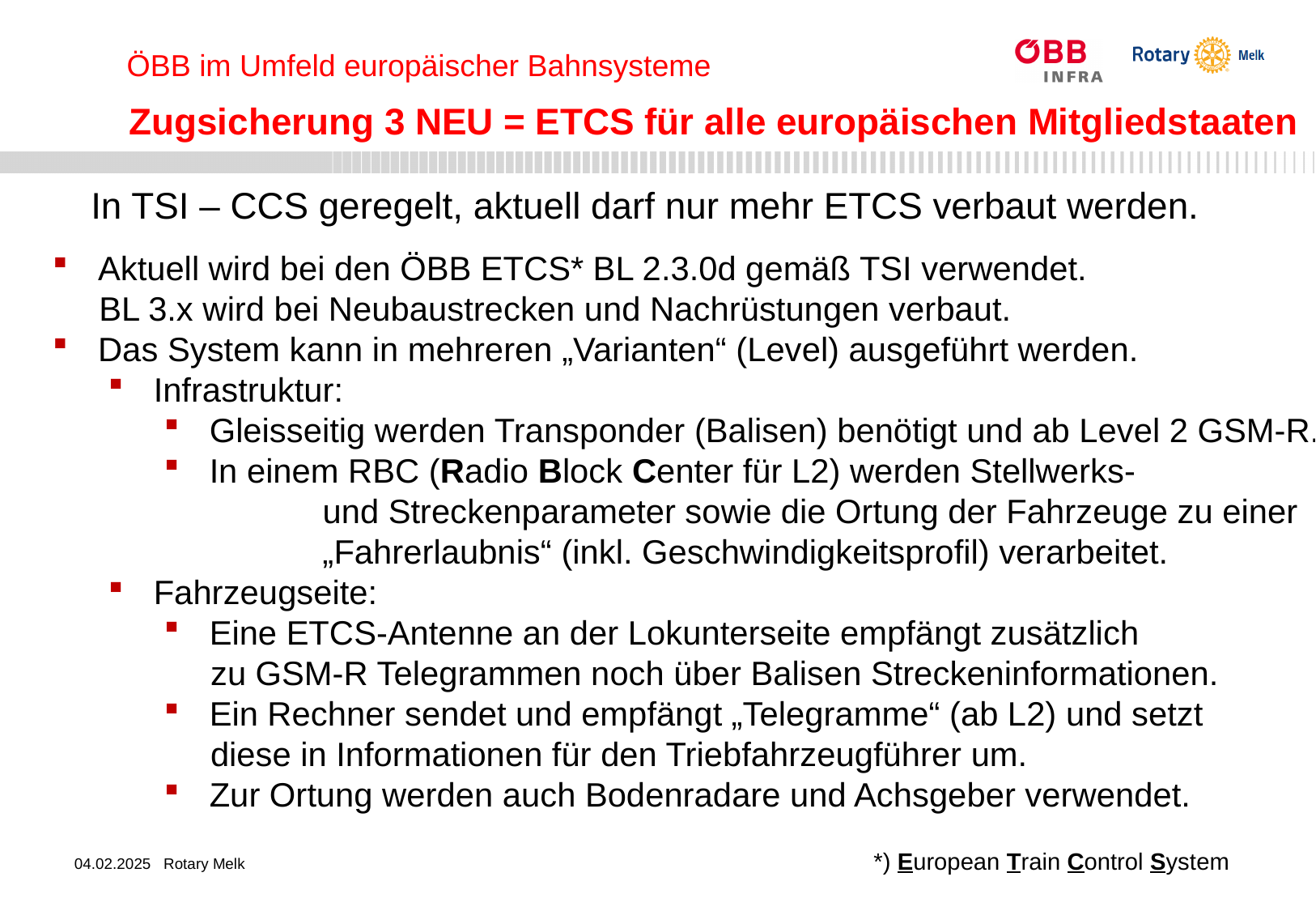

ÖBB im Umfeld europäischer Bahnsysteme
Zugsicherung 3 NEU = ETCS für alle europäischen Mitgliedstaaten

In TSI – CCS geregelt, aktuell darf nur mehr ETCS verbaut werden.
Aktuell wird bei den ÖBB ETCS* BL 2.3.0d gemäß TSI verwendet.
     BL 3.x wird bei Neubaustrecken und Nachrüstungen verbaut.
Das System kann in mehreren „Varianten“ (Level) ausgeführt werden.
Infrastruktur:
Gleisseitig werden Transponder (Balisen) benötigt und ab Level 2 GSM-R.
In einem RBC (Radio Block Center für L2) werden Stellwerks-
	    und Streckenparameter sowie die Ortung der Fahrzeuge zu einer
	    „Fahrerlaubnis“ (inkl. Geschwindigkeitsprofil) verarbeitet.
Fahrzeugseite:
Eine ETCS-Antenne an der Lokunterseite empfängt zusätzlich
     zu GSM-R Telegrammen noch über Balisen Streckeninformationen.
Ein Rechner sendet und empfängt „Telegramme“ (ab L2) und setzt
     diese in Informationen für den Triebfahrzeugführer um.
Zur Ortung werden auch Bodenradare und Achsgeber verwendet.
*) European Train Control System